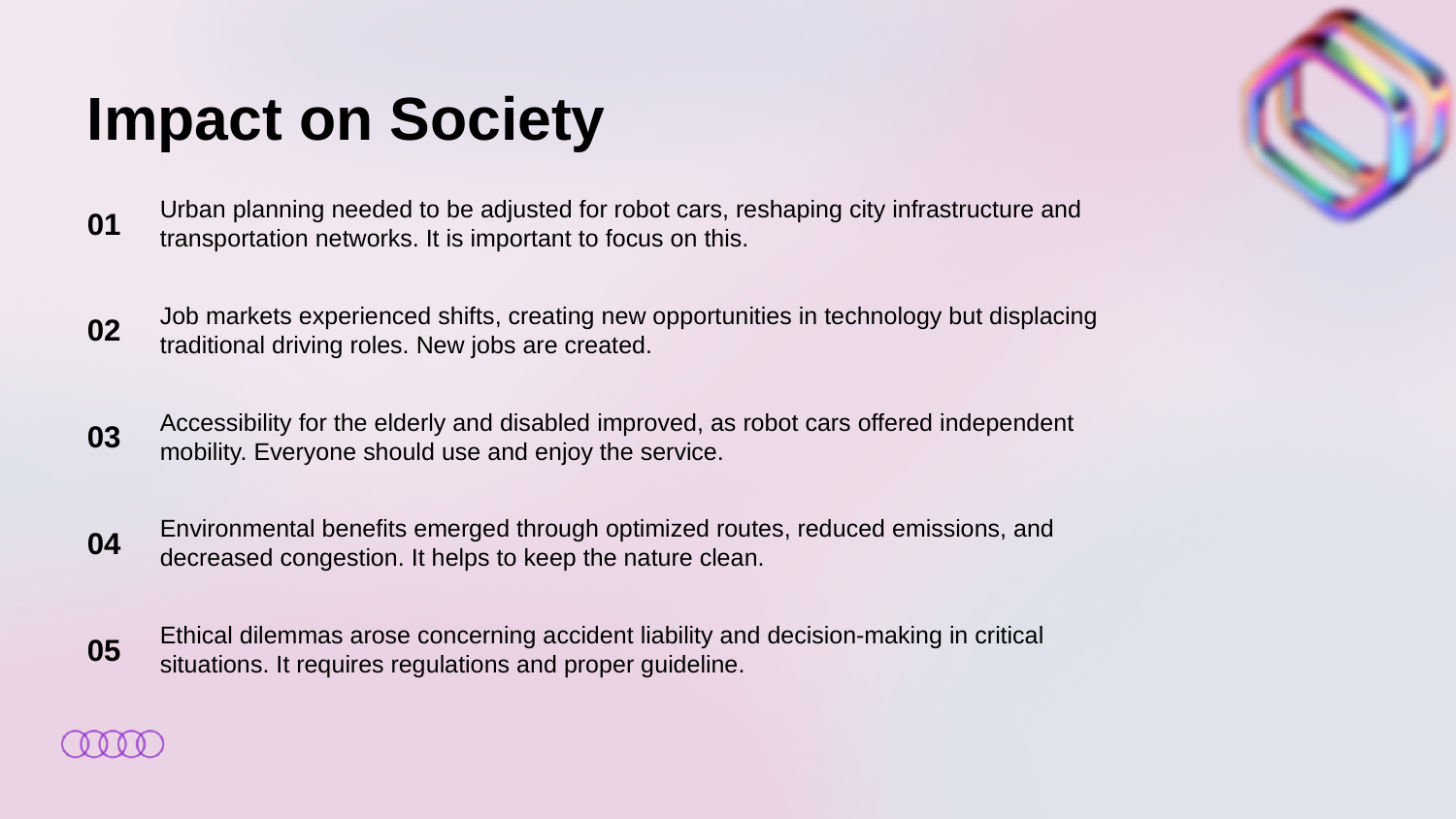

Impact on Society
01
Urban planning needed to be adjusted for robot cars, reshaping city infrastructure and transportation networks. It is important to focus on this.
02
Job markets experienced shifts, creating new opportunities in technology but displacing traditional driving roles. New jobs are created.
03
Accessibility for the elderly and disabled improved, as robot cars offered independent mobility. Everyone should use and enjoy the service.
04
Environmental benefits emerged through optimized routes, reduced emissions, and decreased congestion. It helps to keep the nature clean.
05
Ethical dilemmas arose concerning accident liability and decision-making in critical situations. It requires regulations and proper guideline.